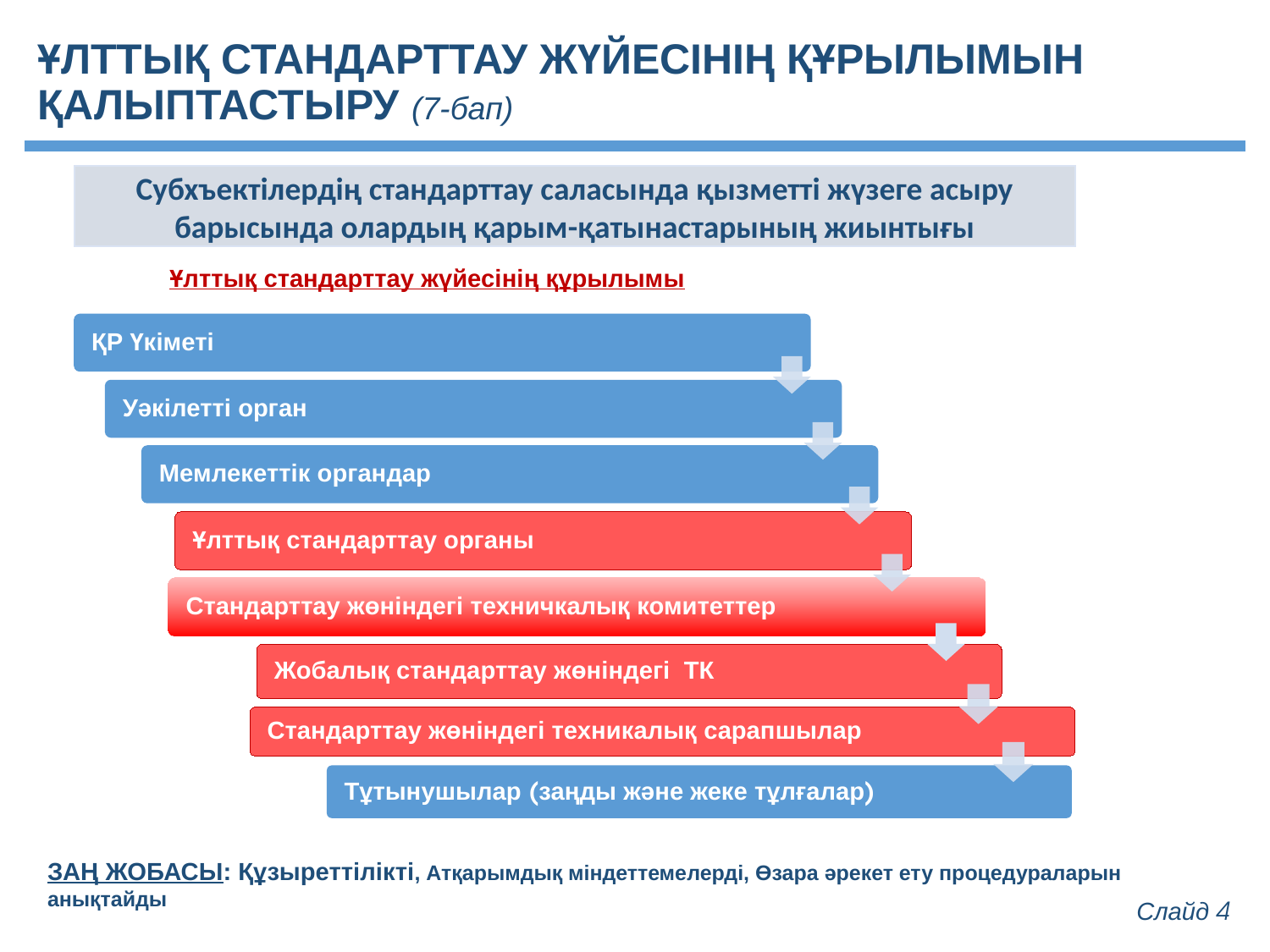

# ҰЛТТЫҚ СТАНДАРТТАУ ЖҮЙЕСІНІҢ ҚҰРЫЛЫМЫН ҚАЛЫПТАСТЫРУ (7-бап)
Субхъектілердің стандарттау саласында қызметті жүзеге асыру барысында олардың қарым-қатынастарының жиынтығы
Ұлттық стандарттау жүйесінің құрылымы
 ҚР Үкіметі
 Уәкілетті орган
 Мемлекеттік органдар
 Ұлттық стандарттау органы
 Стандарттау жөніндегі техничкалық комитеттер

 Жобалық стандарттау жөніндегі  ТК
 Стандарттау жөніндегі техникалық сарапшылар
 Тұтынушылар (заңды және жеке тұлғалар)

ЗАҢ ЖОБАСЫ: Құзыреттілікті, Атқарымдық міндеттемелерді, Өзара әрекет ету процедураларын анықтайды
Слайд 4